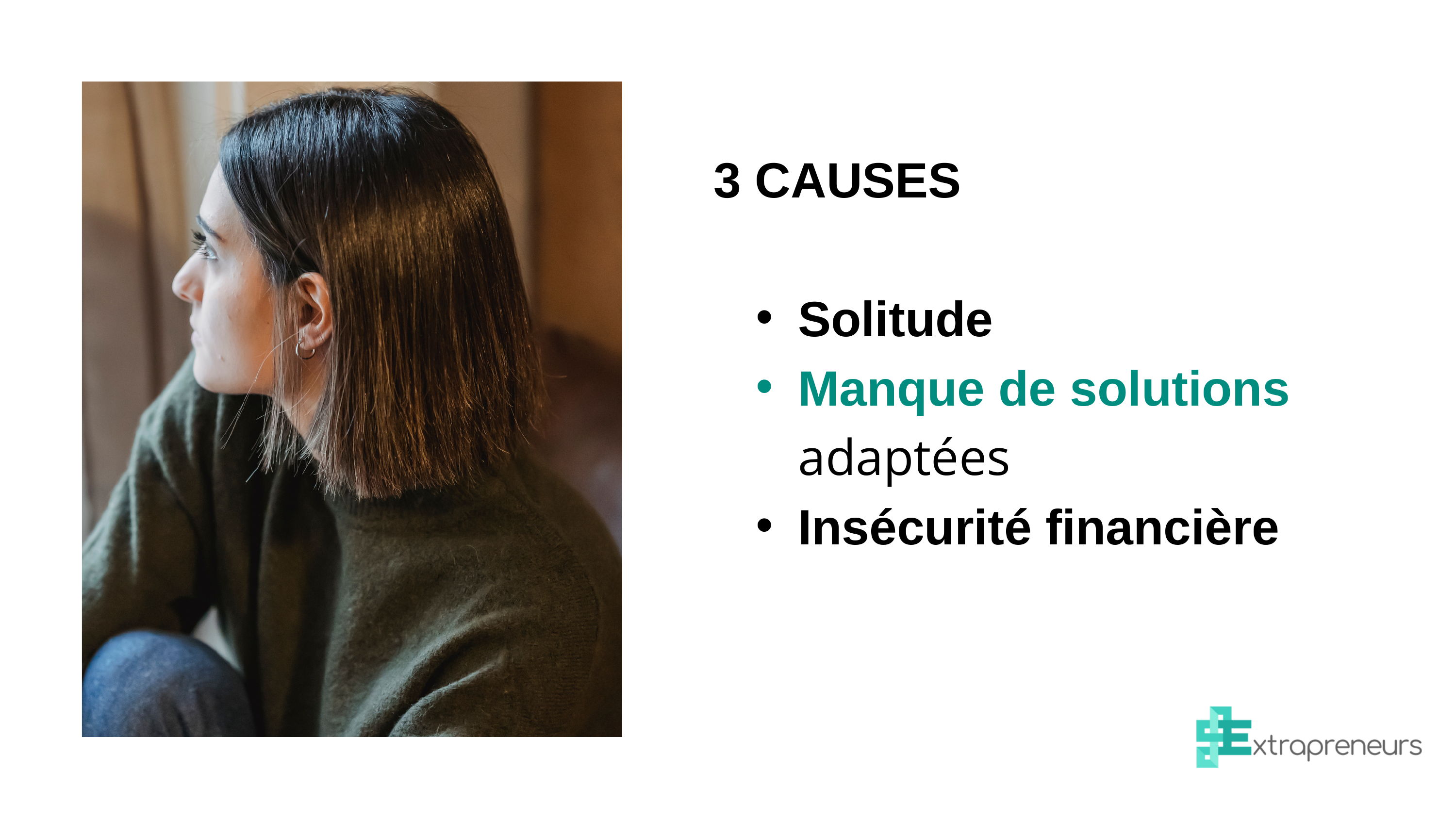

3 CAUSES

Solitude
Manque de solutions adaptées
Insécurité financière